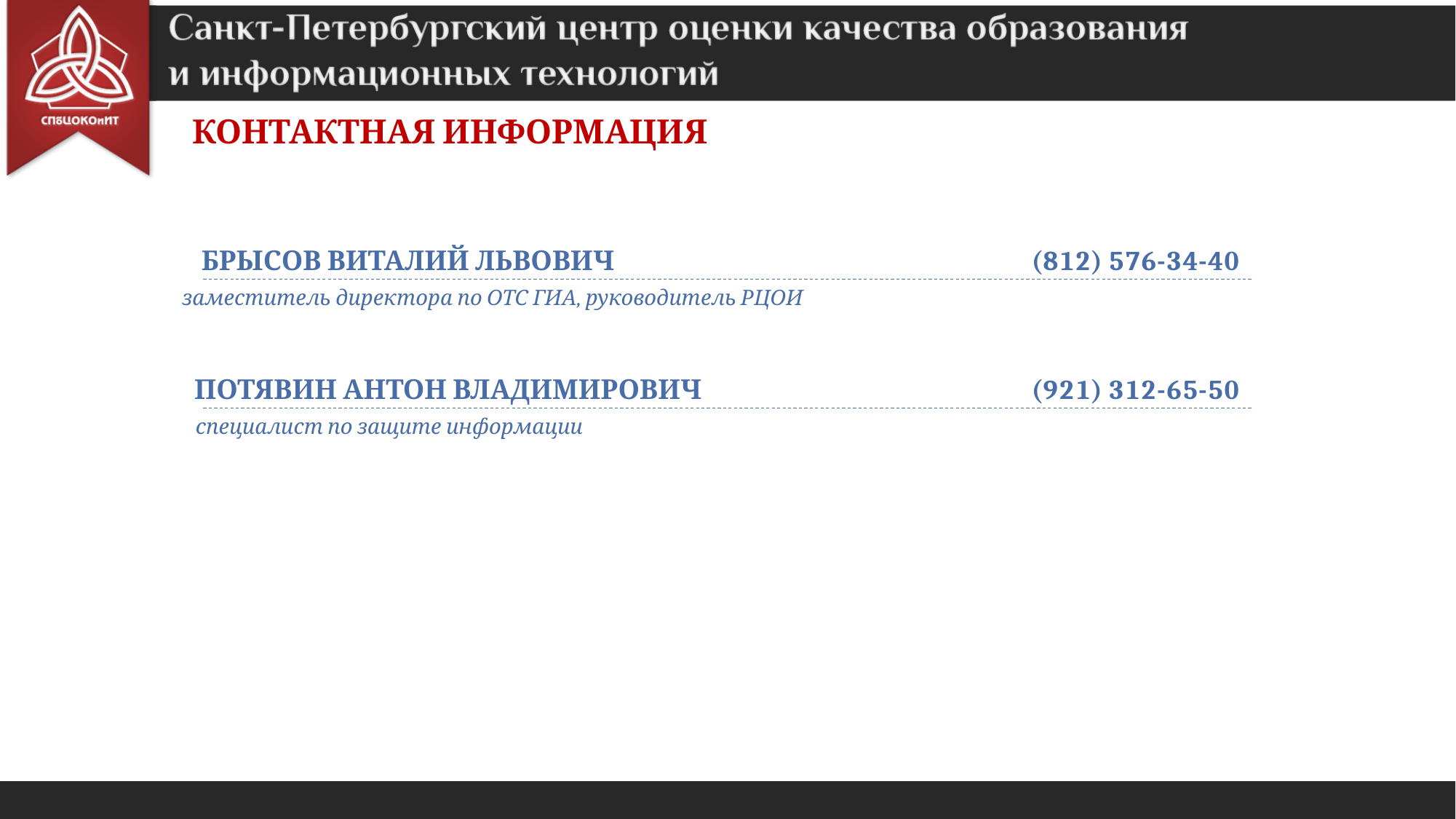

Контактная информация
БРЫСОВ ВИТАЛИЙ ЛЬВОВИЧ
(812) 576-34-40
заместитель директора по ОТС ГИА, руководитель РЦОИ
ПОТЯВИН АНТОН ВЛАДИМИРОВИЧ
(921) 312-65-50
специалист по защите информации